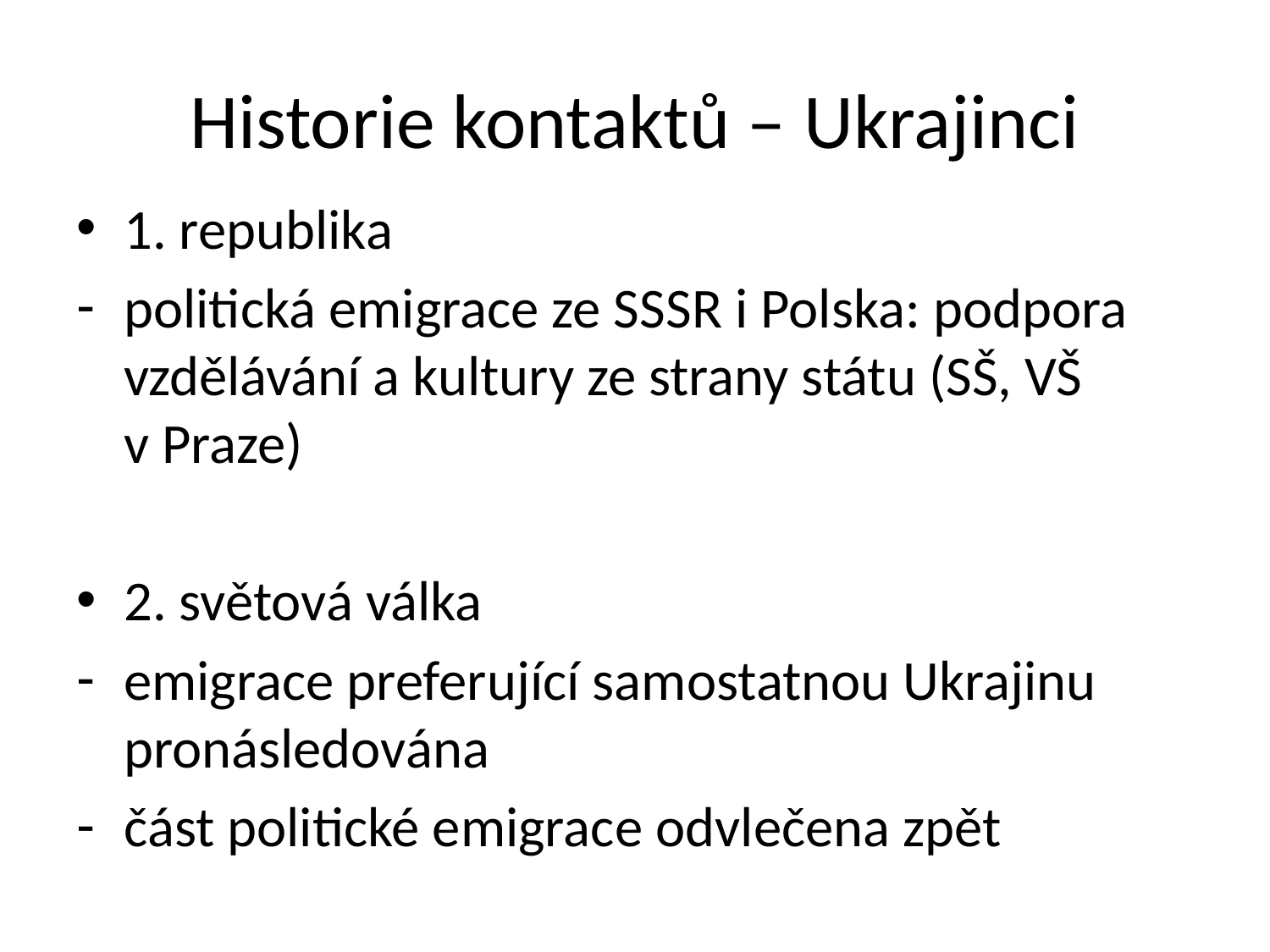

# Historie kontaktů – Ukrajinci
1. republika
politická emigrace ze SSSR i Polska: podpora vzdělávání a kultury ze strany státu (SŠ, VŠ        v Praze)

2. světová válka
emigrace preferující samostatnou Ukrajinu pronásledována
část politické emigrace odvlečena zpět